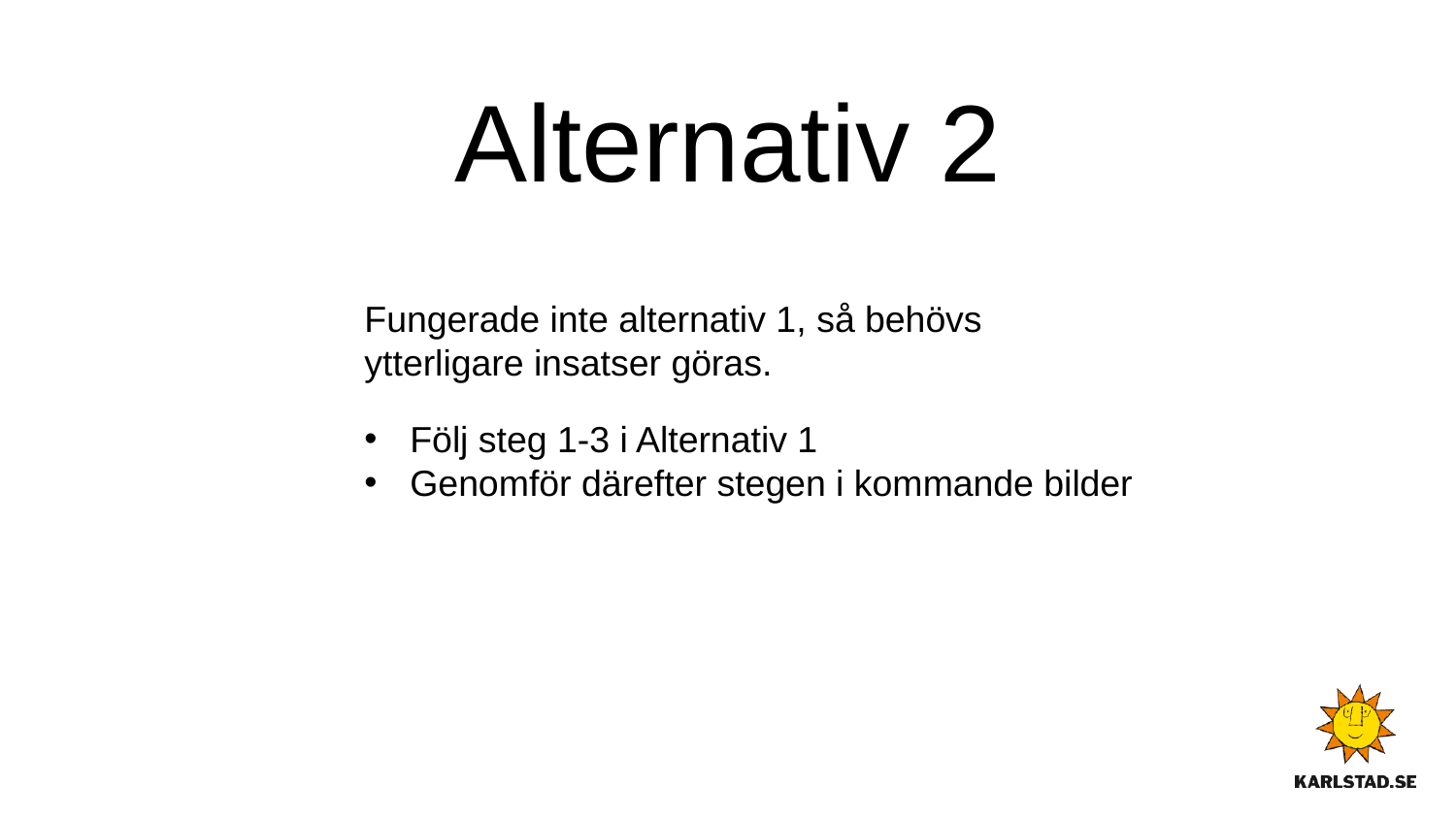

Alternativ 2
Fungerade inte alternativ 1, så behövs ytterligare insatser göras.

Följ steg 1-3 i Alternativ 1
Genomför därefter stegen i kommande bilder